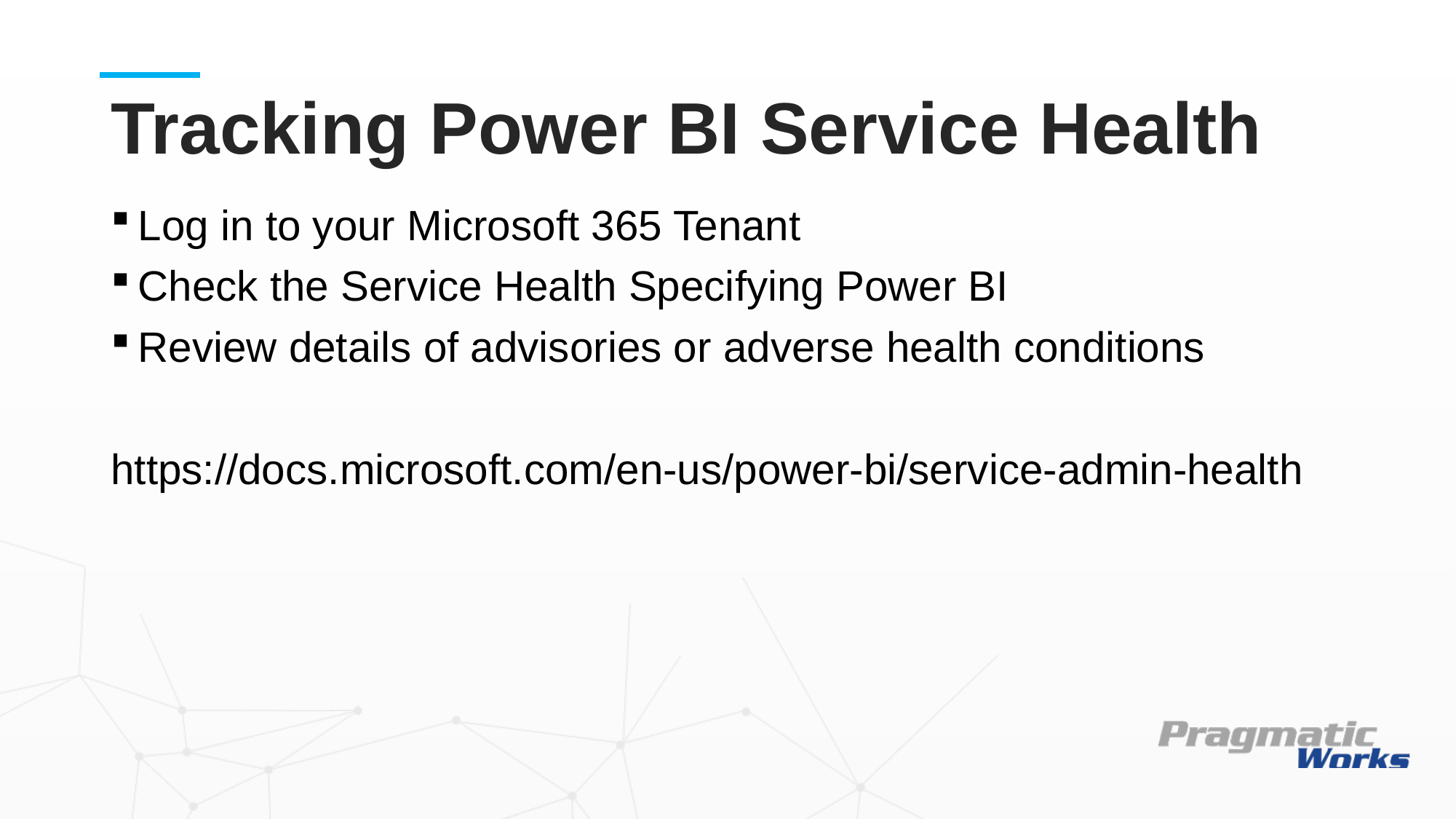

# Tracking Power BI Service Health
Log in to your Microsoft 365 Tenant
Check the Service Health Specifying Power BI
Review details of advisories or adverse health conditions

https://docs.microsoft.com/en-us/power-bi/service-admin-health